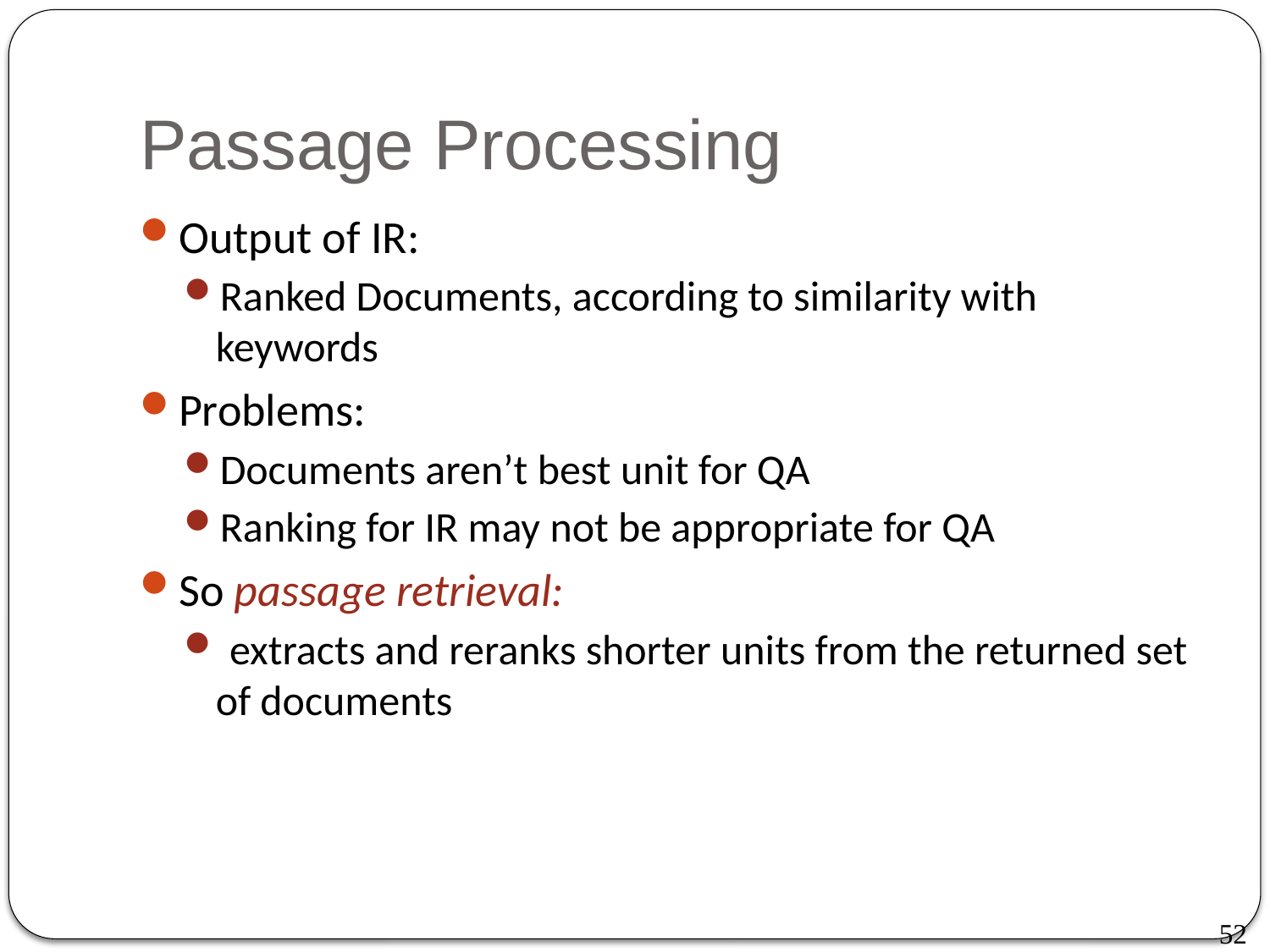

# Passage Processing
Output of IR:
Ranked Documents, according to similarity with keywords
Problems:
Documents aren’t best unit for QA
Ranking for IR may not be appropriate for QA
So passage retrieval:
 extracts and reranks shorter units from the returned set of documents
52